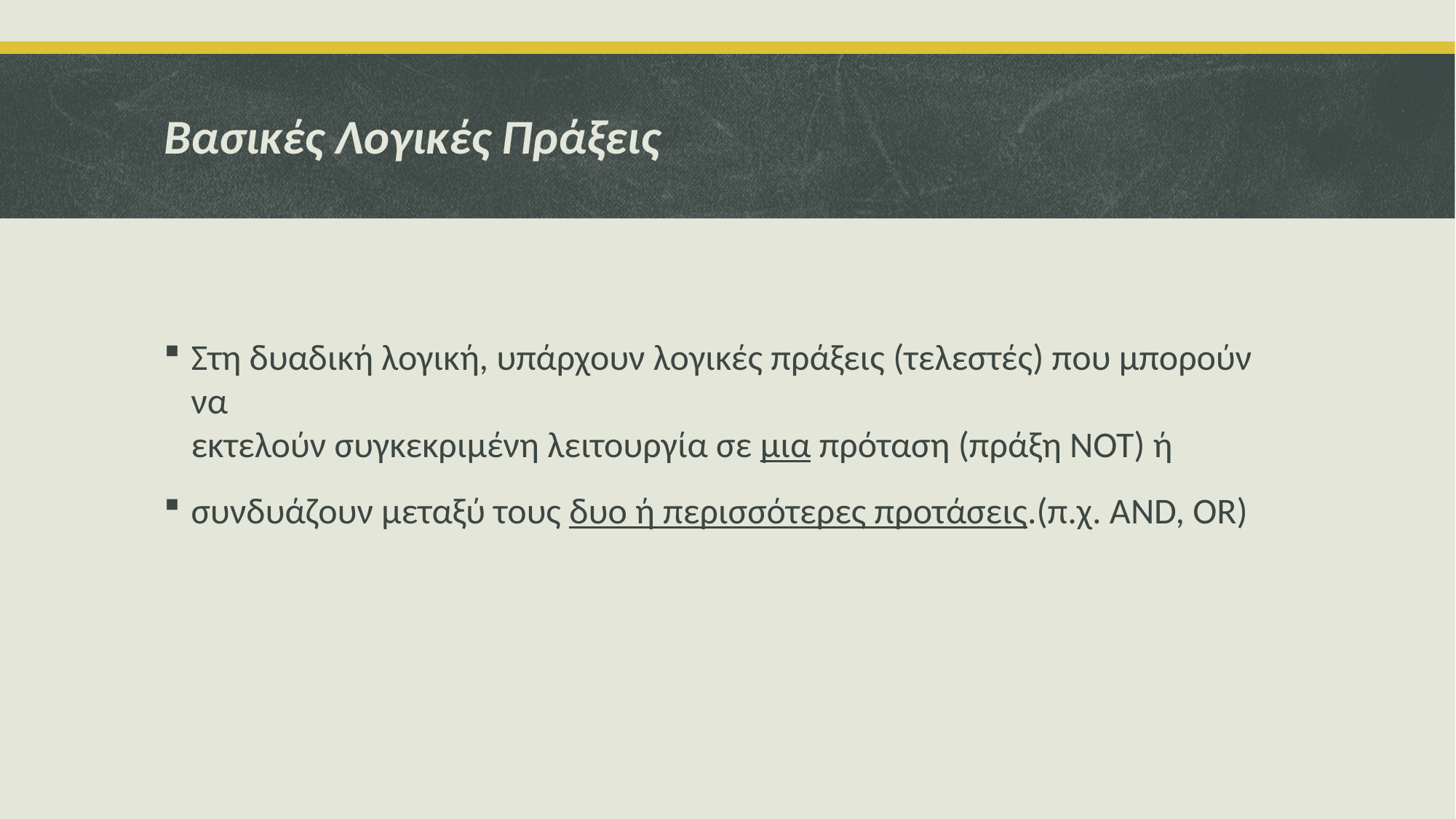

# Βασικές Λογικές Πράξεις

Στη δυαδική λογική, υπάρχουν λογικές πράξεις (τελεστές) που μπορούν να
εκτελούν συγκεκριμένη λειτουργία σε μια πρόταση (πράξη ΝΟΤ) ή
συνδυάζουν μεταξύ τους δυο ή περισσότερες προτάσεις.(π.χ. AND, OR)